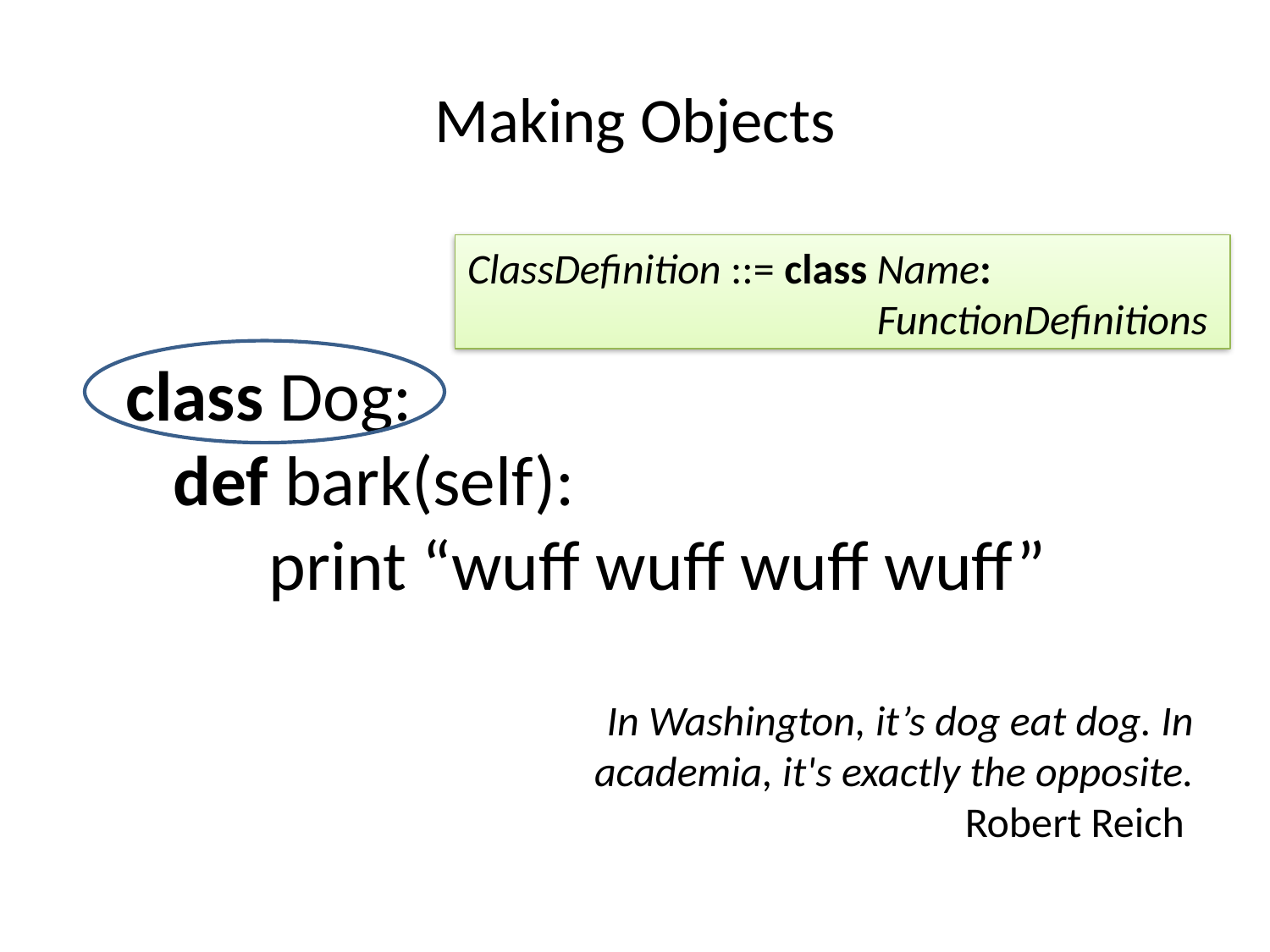

# Making Objects
ClassDefinition ::= class Name:
                                           FunctionDefinitions

class Dog:
   def bark(self):
         print “wuff wuff wuff wuff”
In Washington, it’s dog eat dog. In academia, it's exactly the opposite.
Robert Reich